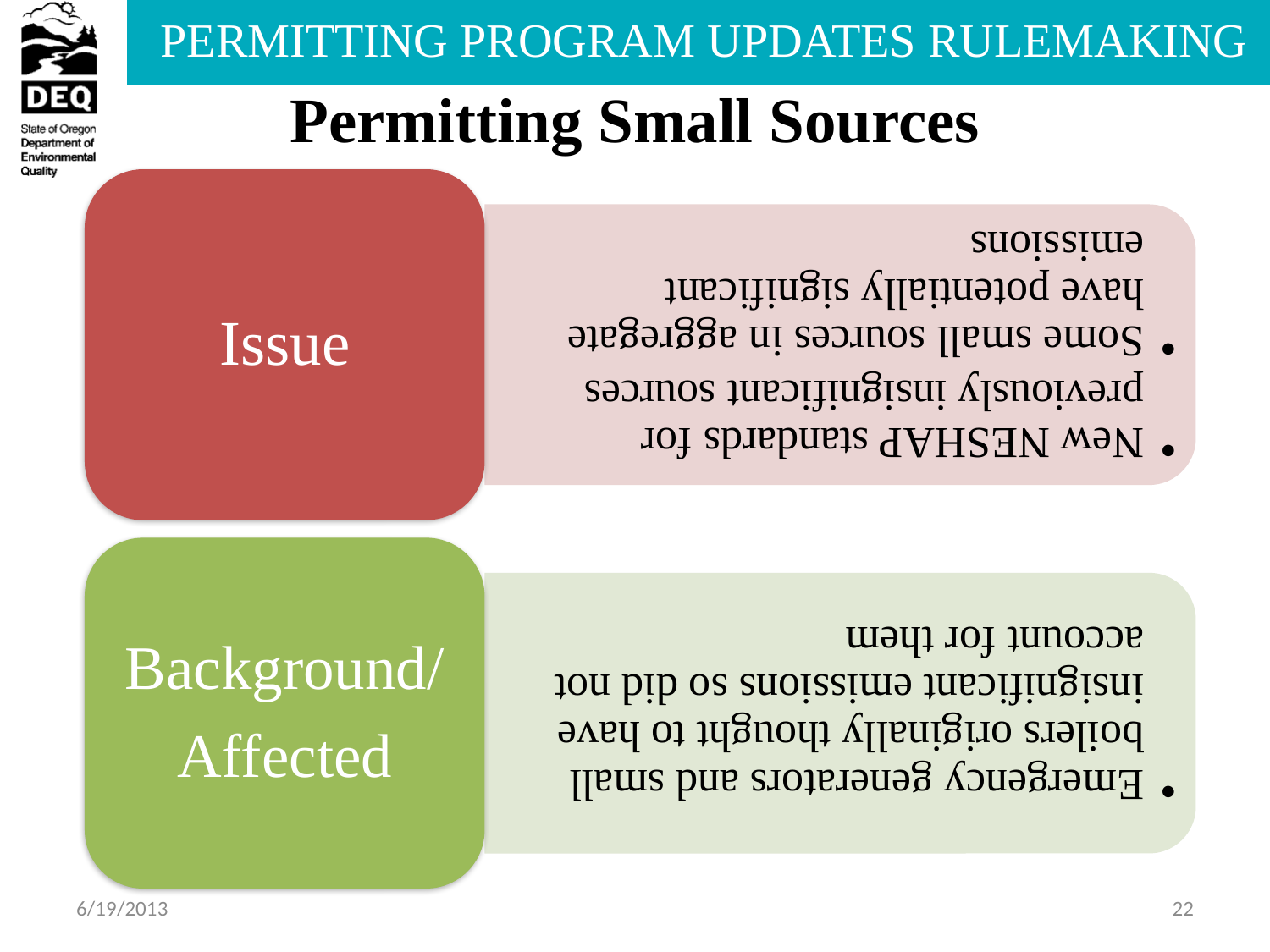

# Permitting Small Sources
New NESHAP standards for previously insignificant sources
Some small sources in aggregate have potentially significant emissions
Issue
Emergency generators and small boilers originally thought to have insignificant emissions so did not account for them
Background/
Affected
6/19/2013
22